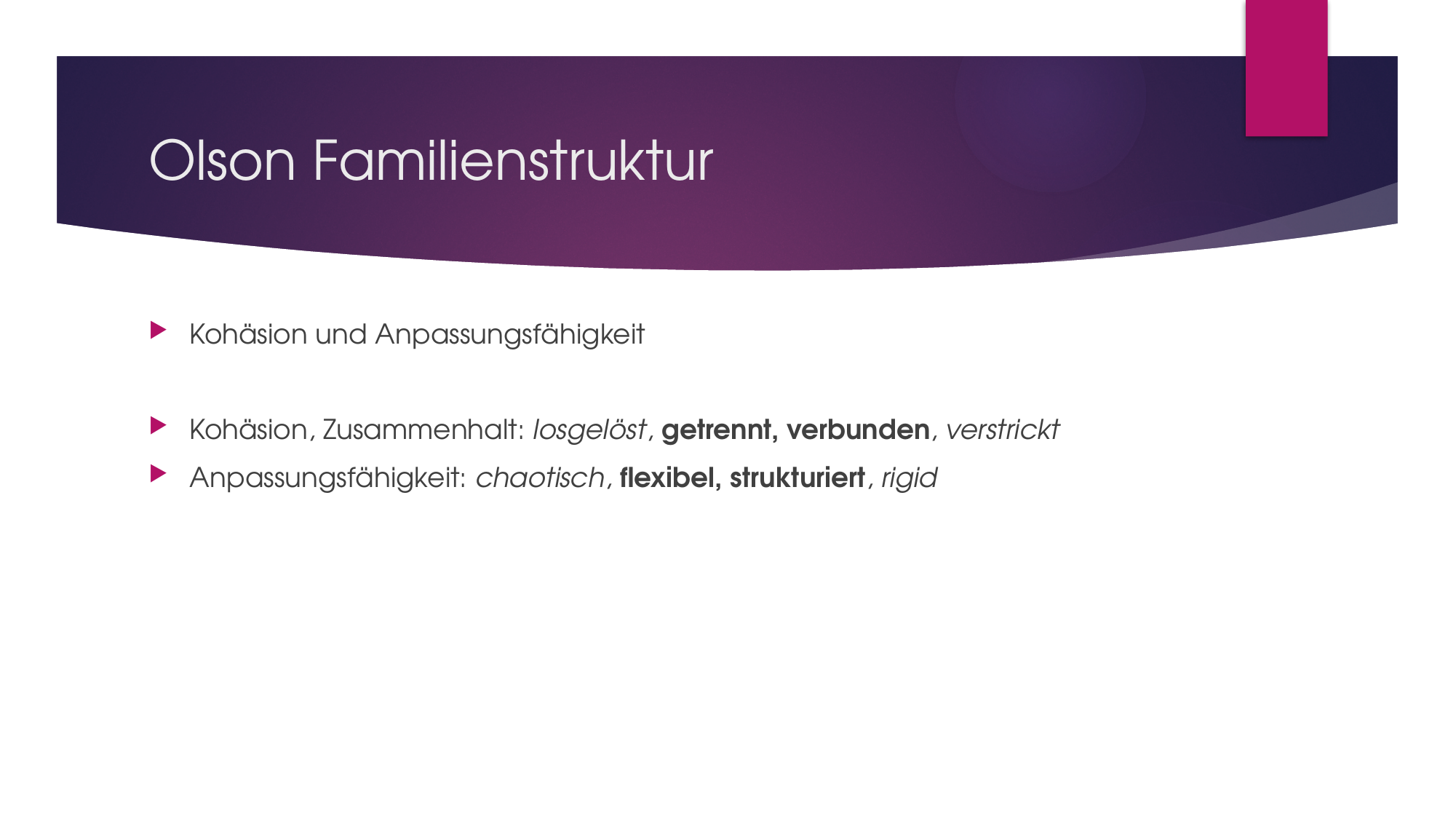

# Olson Familienstruktur
Kohäsion und Anpassungsfähigkeit

Kohäsion, Zusammenhalt: losgelöst, getrennt, verbunden, verstrickt
Anpassungsfähigkeit: chaotisch, flexibel, strukturiert, rigid